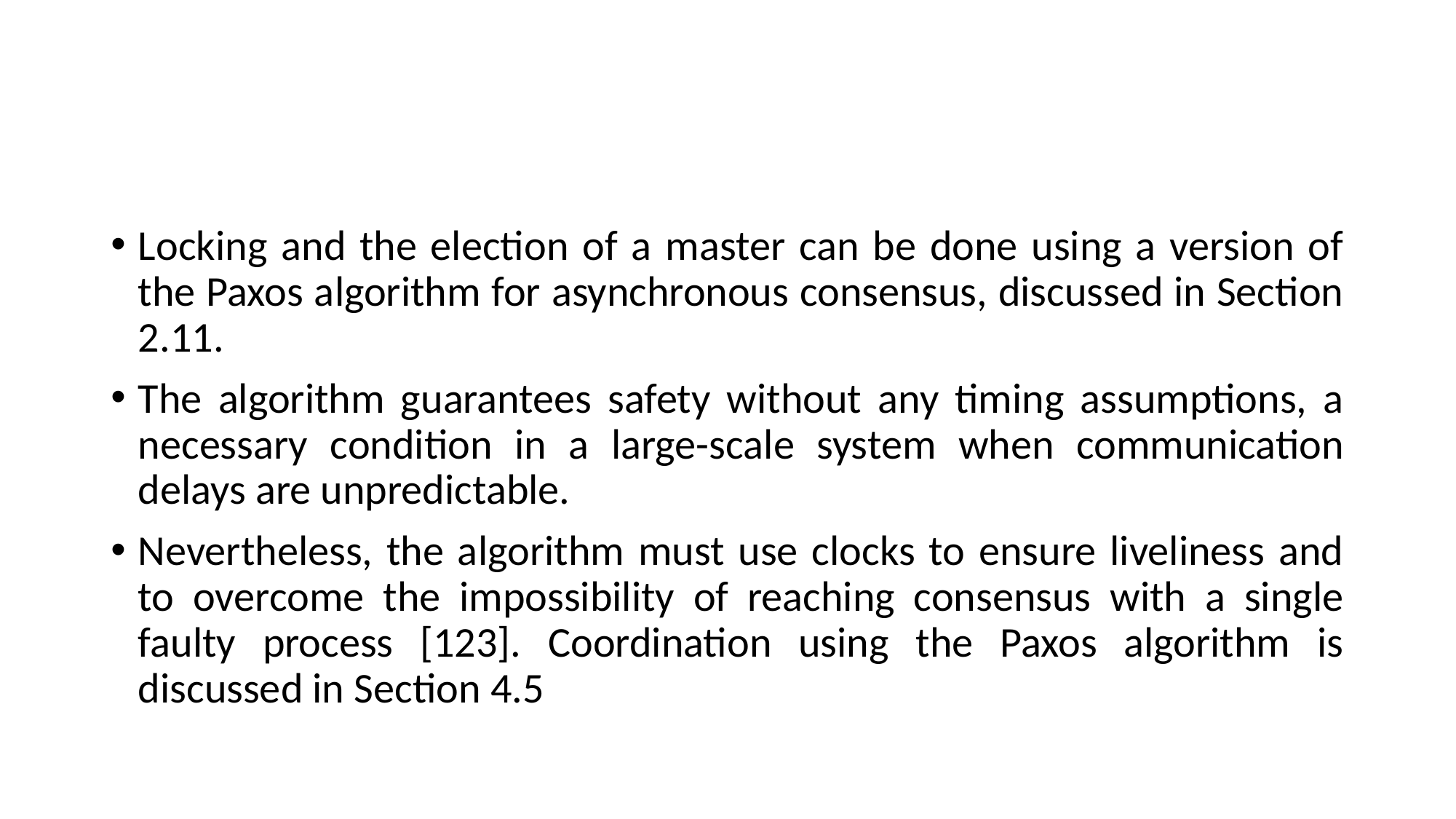

#
Locking and the election of a master can be done using a version of the Paxos algorithm for asynchronous consensus, discussed in Section 2.11.
The algorithm guarantees safety without any timing assumptions, a necessary condition in a large-scale system when communication delays are unpredictable.
Nevertheless, the algorithm must use clocks to ensure liveliness and to overcome the impossibility of reaching consensus with a single faulty process [123]. Coordination using the Paxos algorithm is discussed in Section 4.5